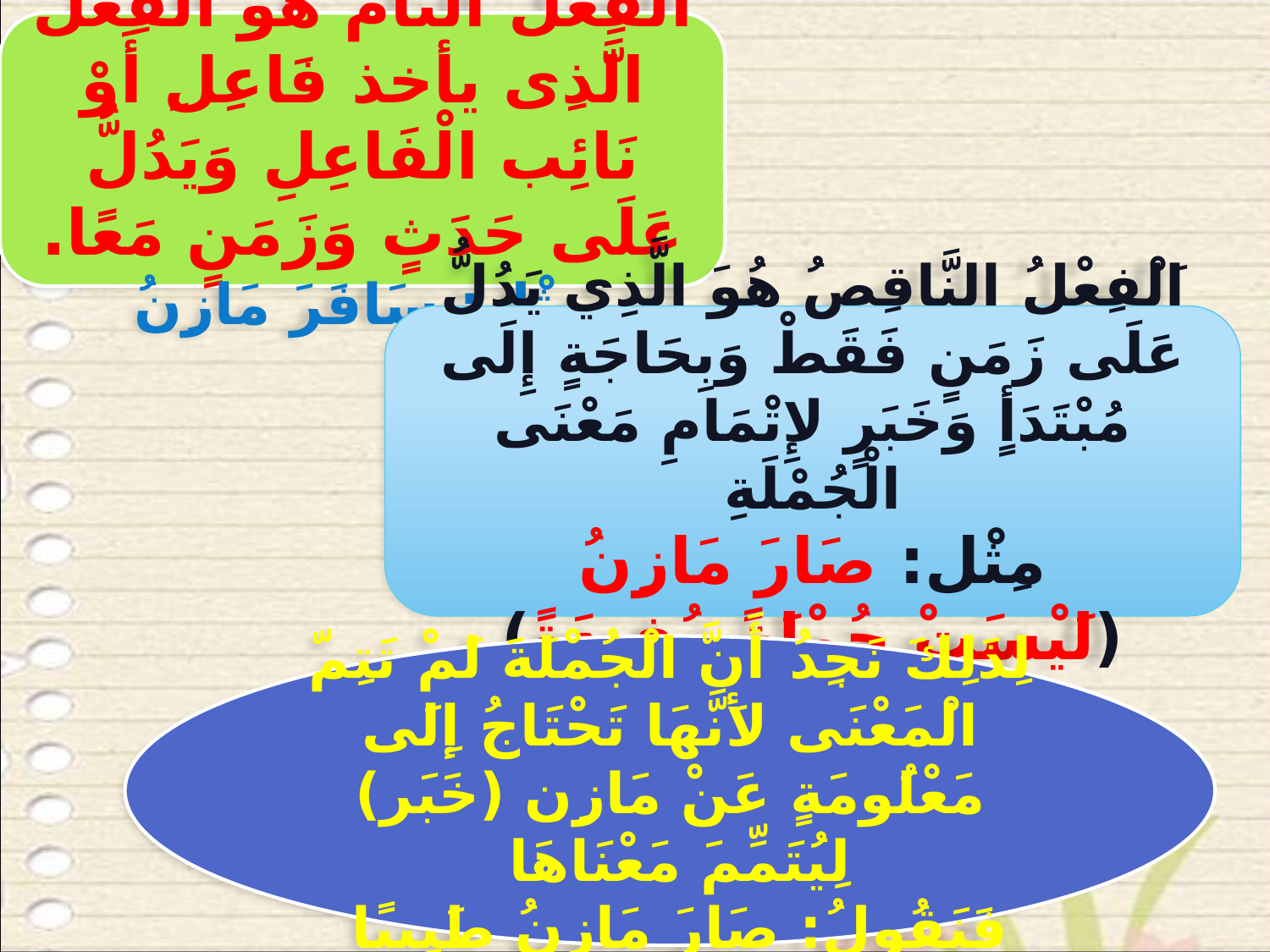

اَلْفِعْلُ التَّامُّ هُوَ الْفِعْلُ الَّذِى يأخذ فَاعِلِ أَوْ نَائِب الْفَاعِلِ وَيَدُلُّ عَلَى حَدَثٍ وَزَمَنٍ مَعًا.
 مِثْل: سَافَرَ مَازِنُ
اَلْفِعْلُ النَّاقِصُ هُوَ الَّذِي يَدُلُّ عَلَى زَمَنٍ فَقَطْ وَبِحَاجَةٍ إِلَى مُبْتَدَأٍ وَخَبَرٍ لإِتْمَامِ مَعْنَى الْجُمْلَةِ
مِثْل: صَارَ مَازِنُ
(لَيْسَتْ جُمْلَةً مُفِيدَةً)
لِذَلِكَ نَجِدُ أَنَّ الْجُمْلَةَ لَمْ تَتِمّ الْمَعْنَى لأَنَّهَا تَحْتَاجُ إِلَى مَعْلُومَةٍ عَنْ مَازِن (خَبَر) لِيُتَمِّمَ مَعْنَاهَا
فَنَقُولُ: صَارَ مَازِنُ طَبِيبًا